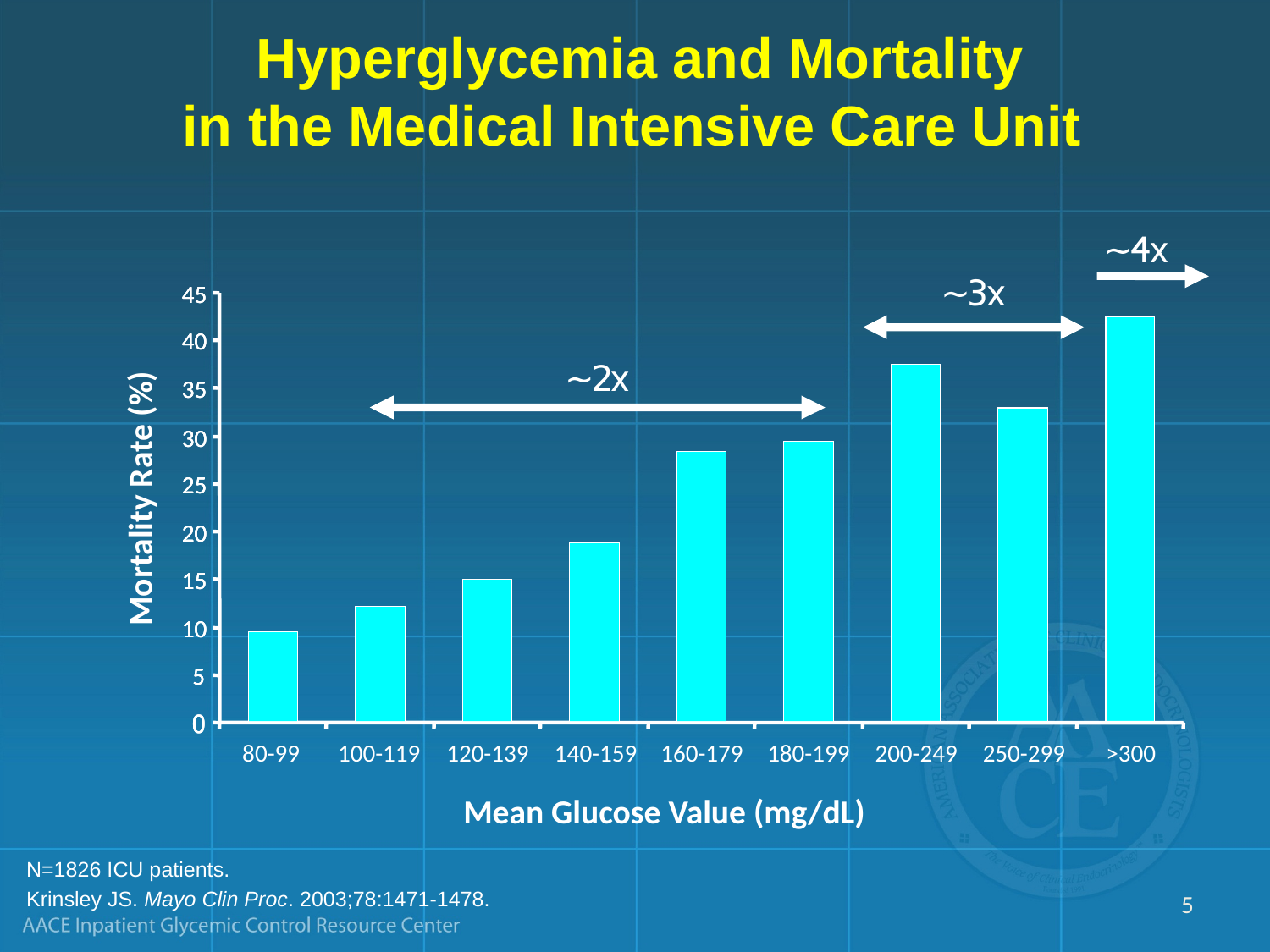

# Hyperglycemia and Mortality in the Medical Intensive Care Unit
~4x
~3x

45
45
45

40
40
40

~2x

35
35
35

30
30
30

25
25
25
Mortality Rate (%)

20
20
20

15
15
15

10
10
10

5
5
5

0
0
0

80-99
100-119
120-139
140-159
160-179
180-199
200-249
250-299
>300
Mean Glucose Value (mg/dL)
N=1826 ICU patients.
Krinsley JS. Mayo Clin Proc. 2003;78:1471-1478.
5